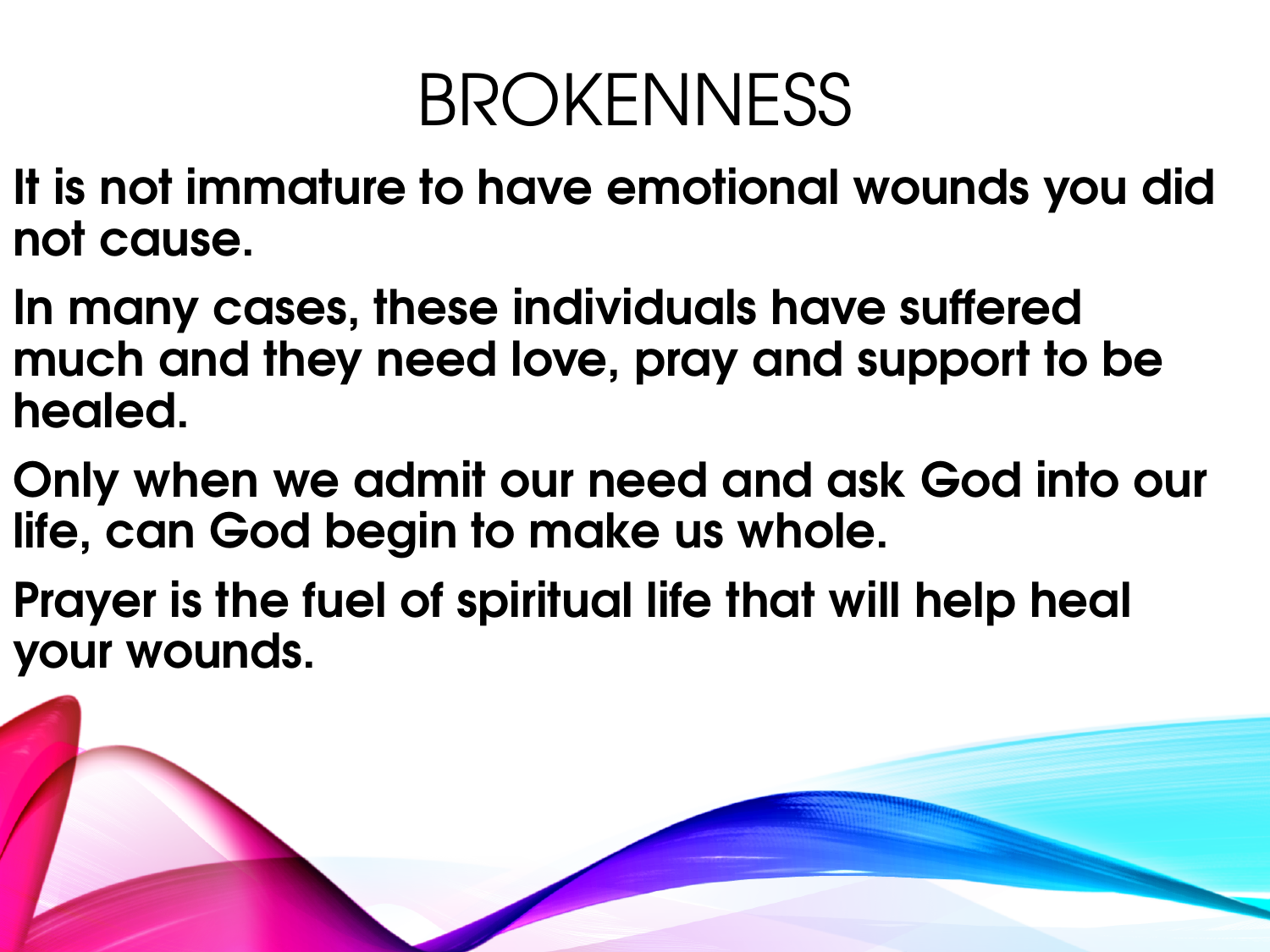

# Brokenness
It is not immature to have emotional wounds you did not cause.
In many cases, these individuals have suffered  much and they need love, pray and support to be healed.
Only when we admit our need and ask God into our life, can God begin to make us whole.
Prayer is the fuel of spiritual life that will help heal your wounds.